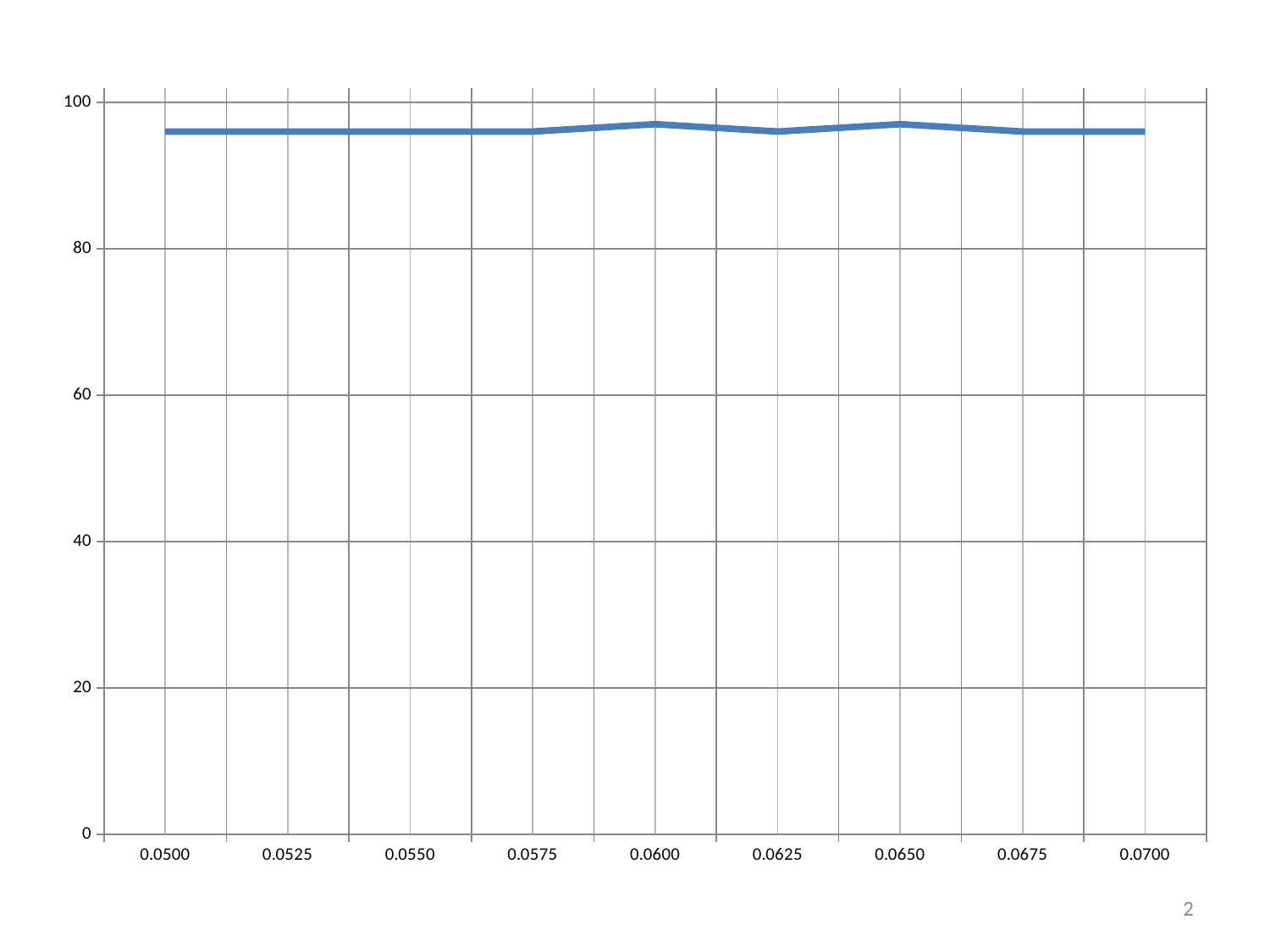

### Chart

| Category |  |
|---|---|
| 0.05 | 96.0 |
| 0.0525 | 96.0 |
| 0.055 | 96.0 |
| 0.0575 | 96.0 |
| 0.06 | 97.0 |
| 0.0625 | 96.0 |
| 0.065 | 97.0 |
| 0.0675 | 96.0 |
| 0.07 | 96.0 |
2